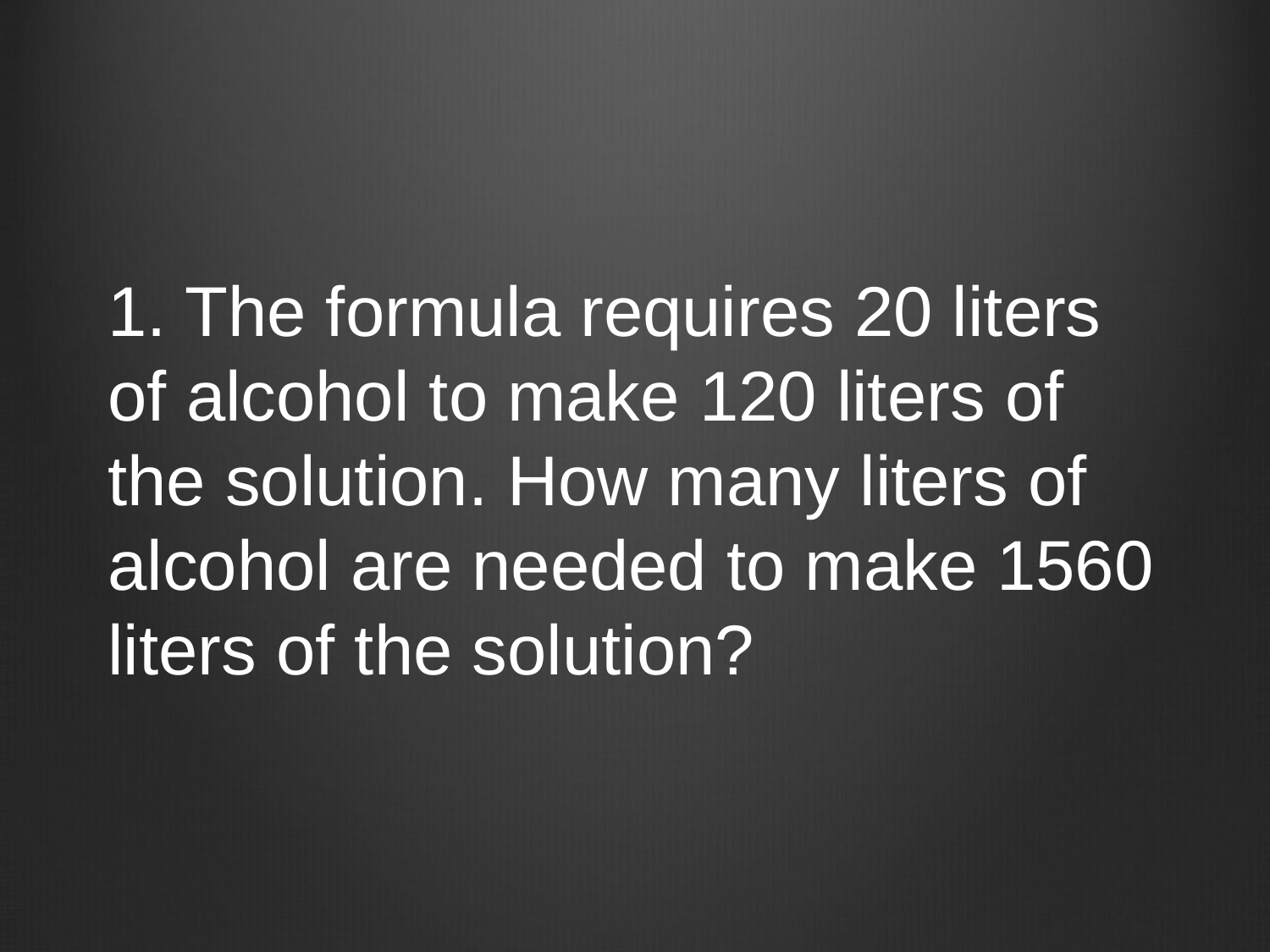

1. The formula requires 20 liters of alcohol to make 120 liters of the solution. How many liters of alcohol are needed to make 1560 liters of the solution?